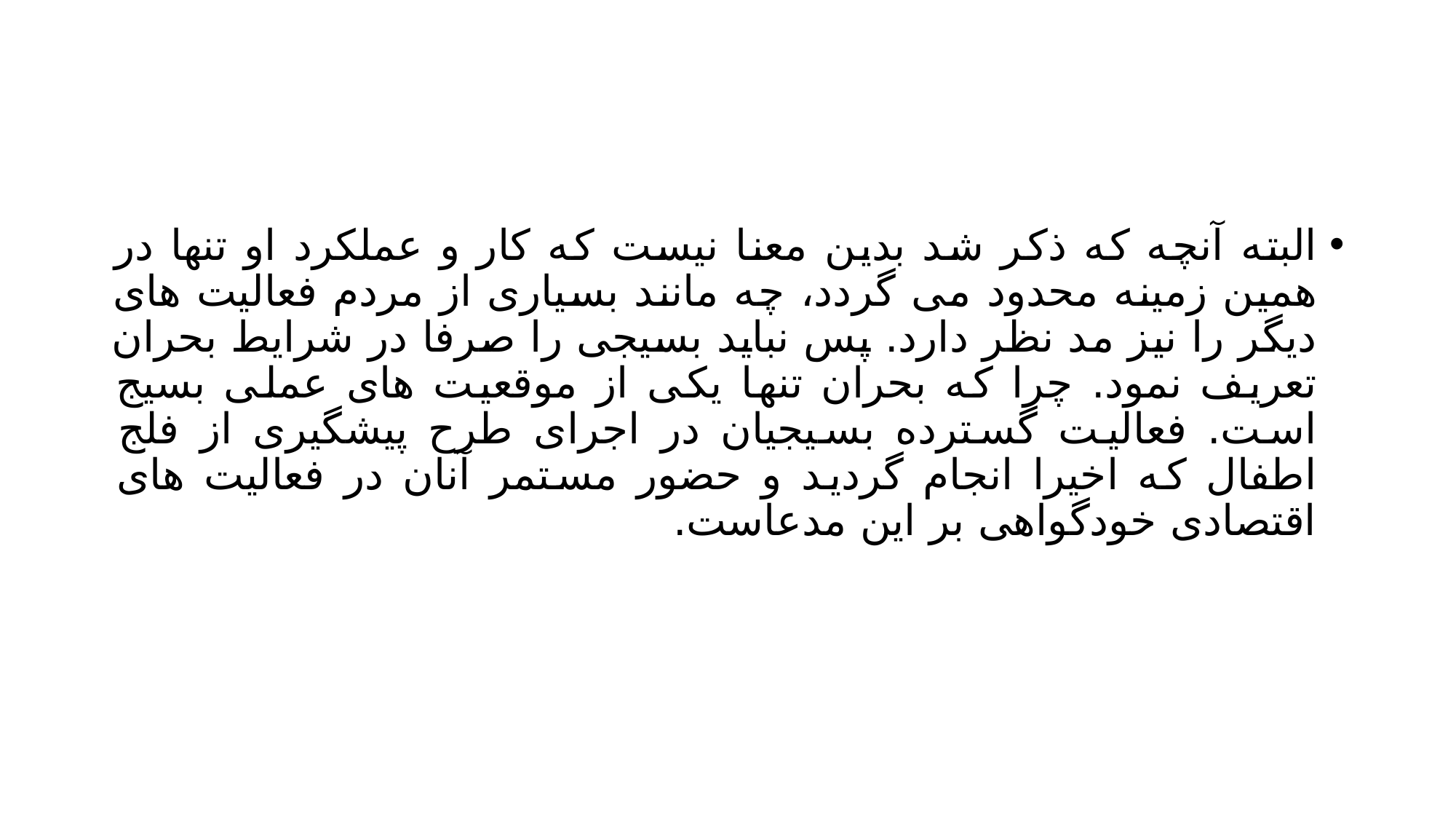

#
البته آنچه که ذکر شد بدین معنا نیست که کار و عملکرد او تنها در همین زمینه محدود می گردد، چه مانند بسیاری از مردم فعالیت های دیگر را نیز مد نظر دارد. پس نباید بسیجی را صرفا در شرایط بحران تعریف نمود. چرا که بحران تنها یکی از موقعیت های عملی بسیج است. فعالیت گسترده بسیجیان در اجرای طرح پیشگیری از فلج اطفال که اخیرا انجام گردید و حضور مستمر آنان در فعالیت های اقتصادی خودگواهی بر این مدعاست.